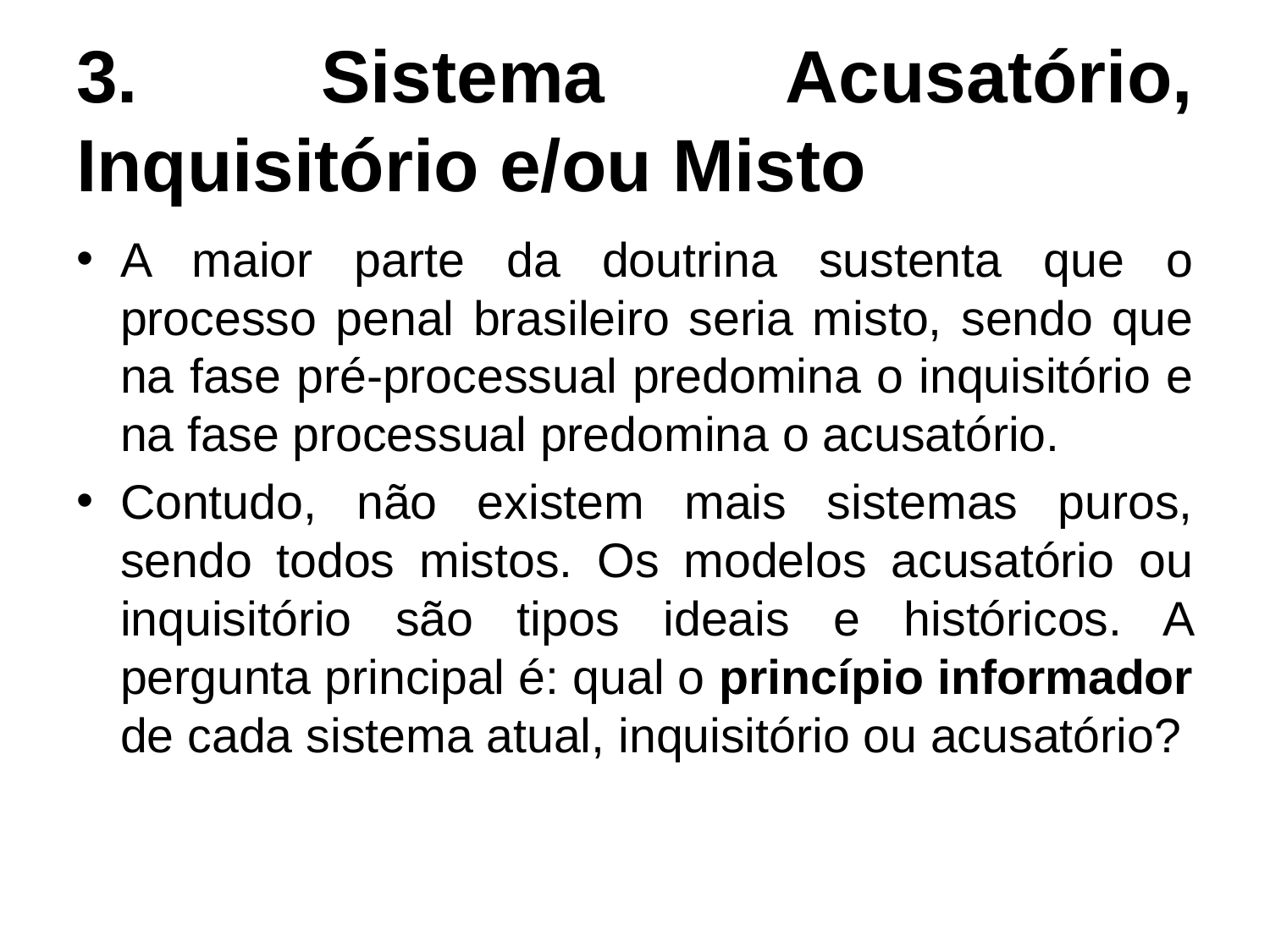

# 3. Sistema Acusatório, Inquisitório e/ou Misto
A maior parte da doutrina sustenta que o processo penal brasileiro seria misto, sendo que na fase pré-processual predomina o inquisitório e na fase processual predomina o acusatório.
Contudo, não existem mais sistemas puros, sendo todos mistos. Os modelos acusatório ou inquisitório são tipos ideais e históricos. A pergunta principal é: qual o princípio informador de cada sistema atual, inquisitório ou acusatório?